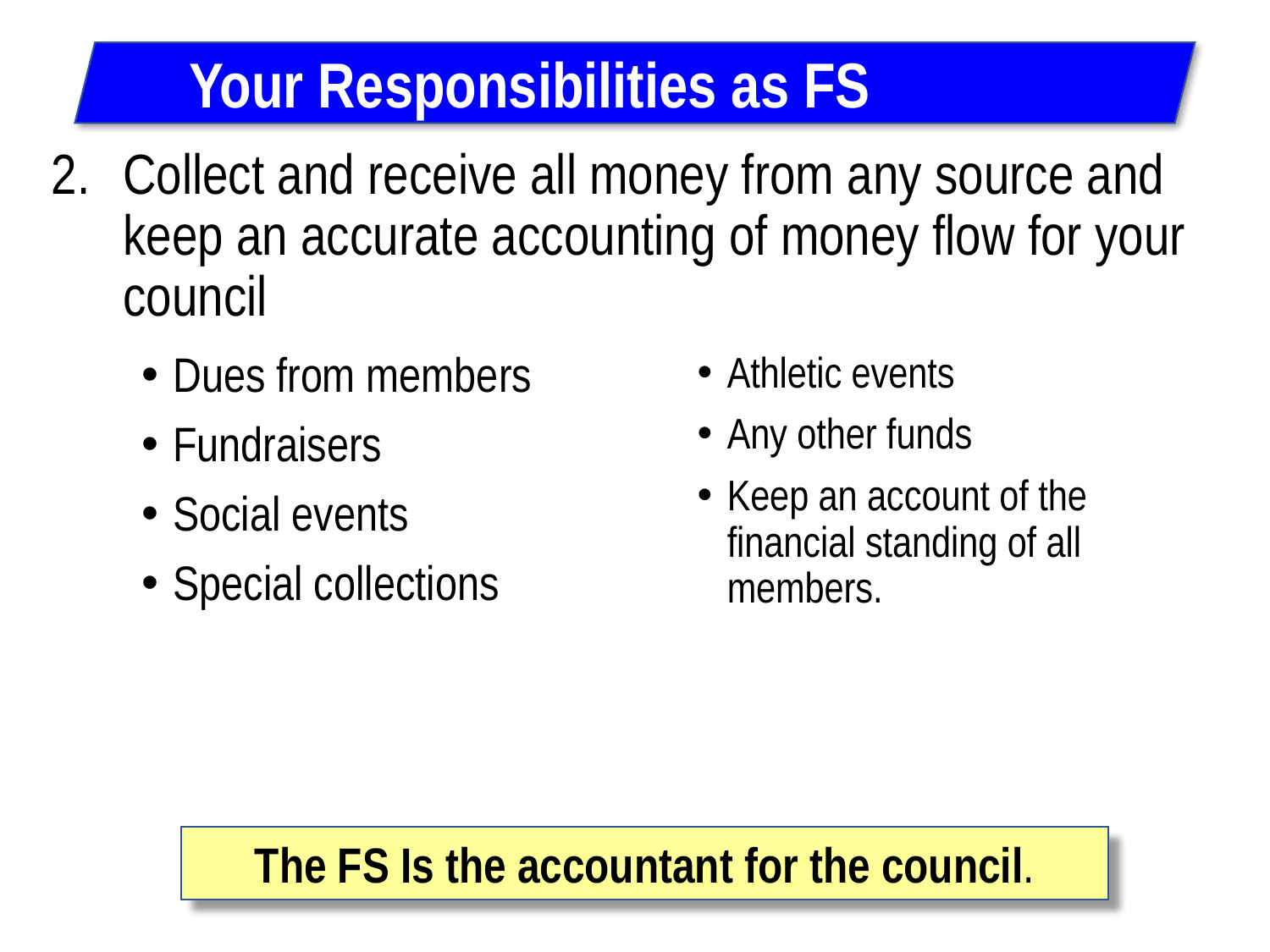

Your Responsibilities as FS
Collect and receive all money from any source and keep an accurate accounting of money flow for your council

Dues from members
Fundraisers
Social events
Special collections
Athletic events
Any other funds
Keep an account of the financial standing of all members.
The FS Is the accountant for the council.